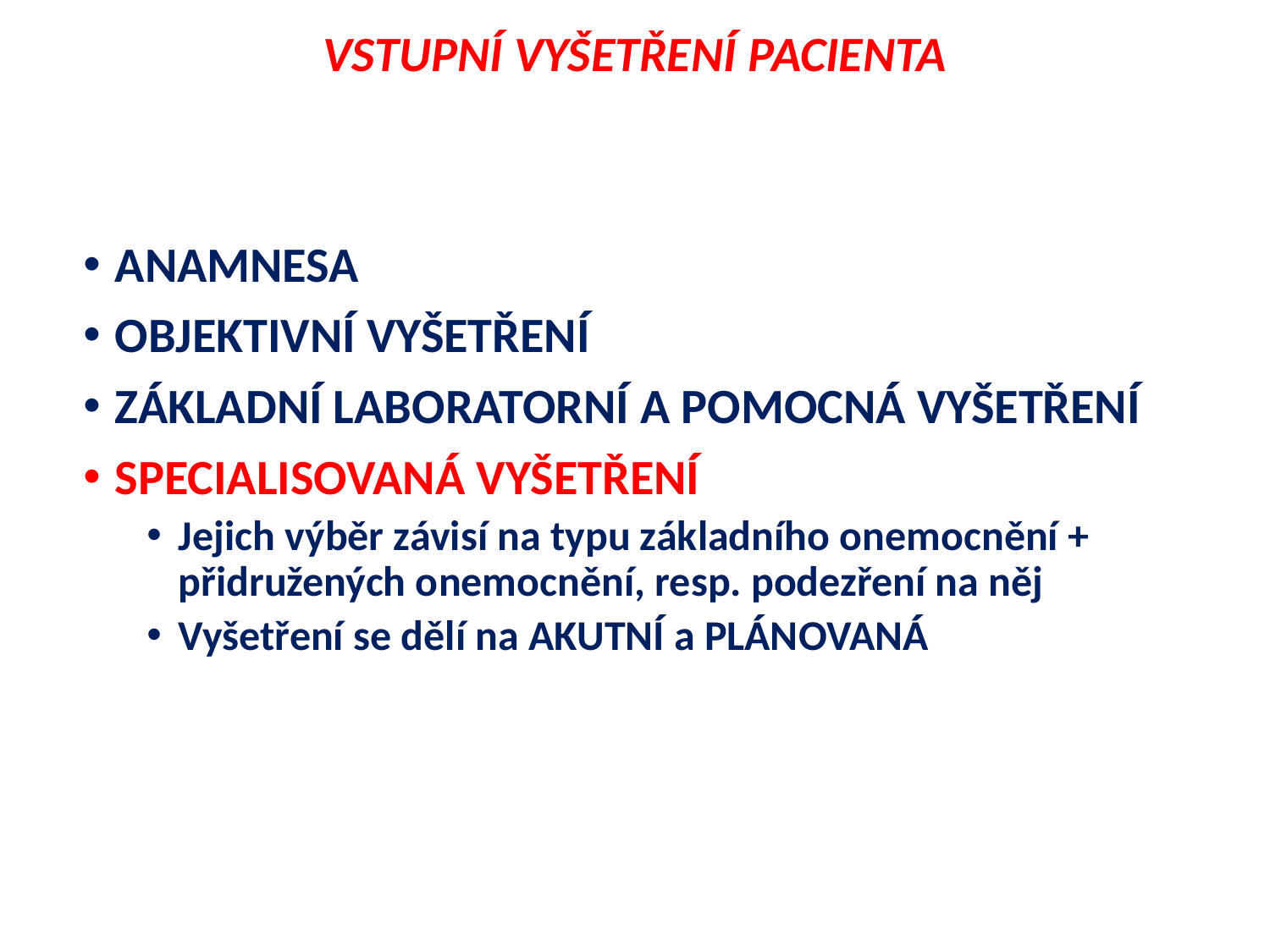

VSTUPNÍ VYŠETŘENÍ PACIENTA
ANAMNESA
OBJEKTIVNÍ VYŠETŘENÍ
ZÁKLADNÍ LABORATORNÍ A POMOCNÁ VYŠETŘENÍ
SPECIALISOVANÁ VYŠETŘENÍ
Jejich výběr závisí na typu základního onemocnění + přidružených onemocnění, resp. podezření na něj
Vyšetření se dělí na AKUTNÍ a PLÁNOVANÁ